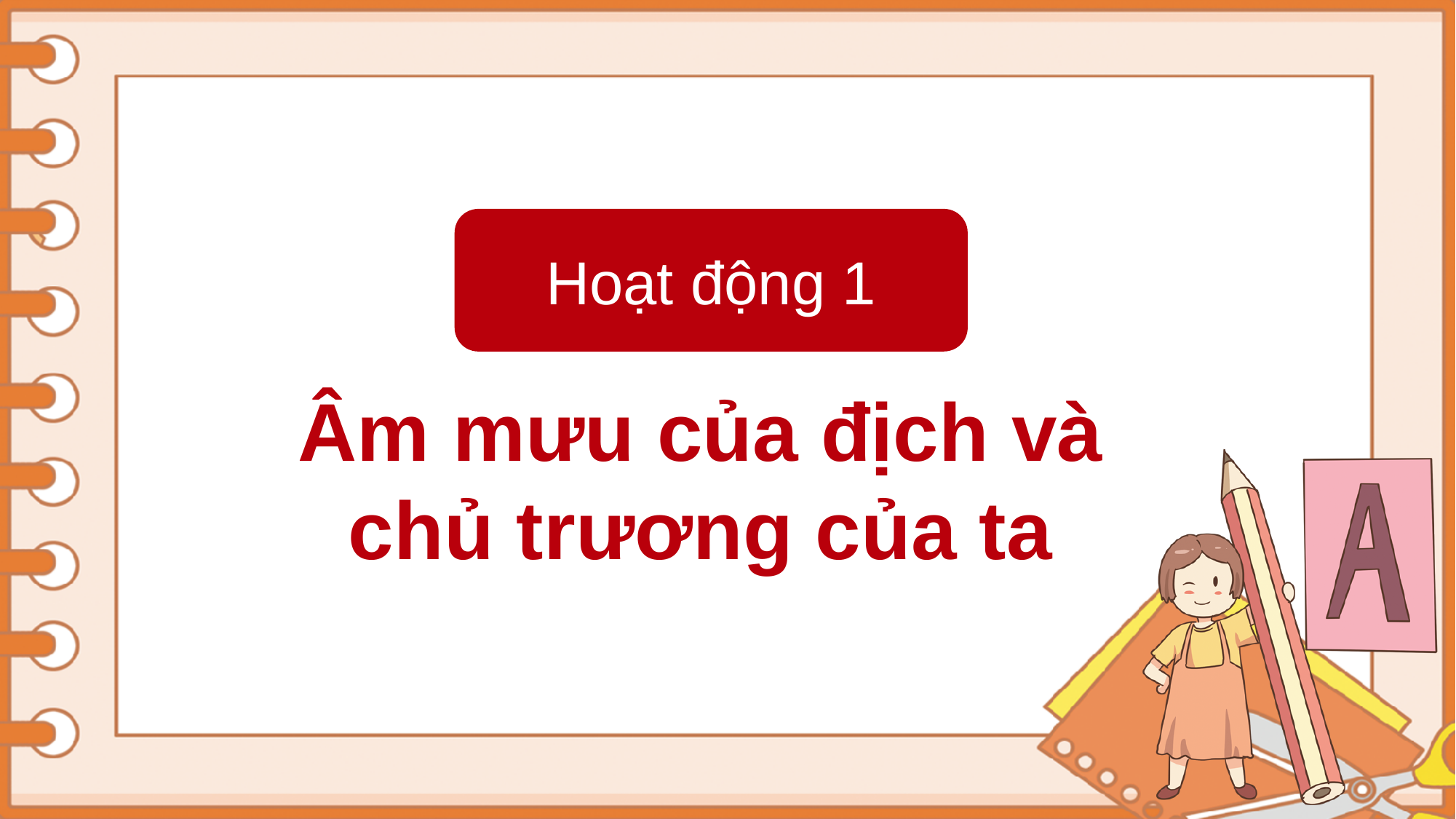

Hoạt động 1
Âm mưu của địch và
chủ trương của ta